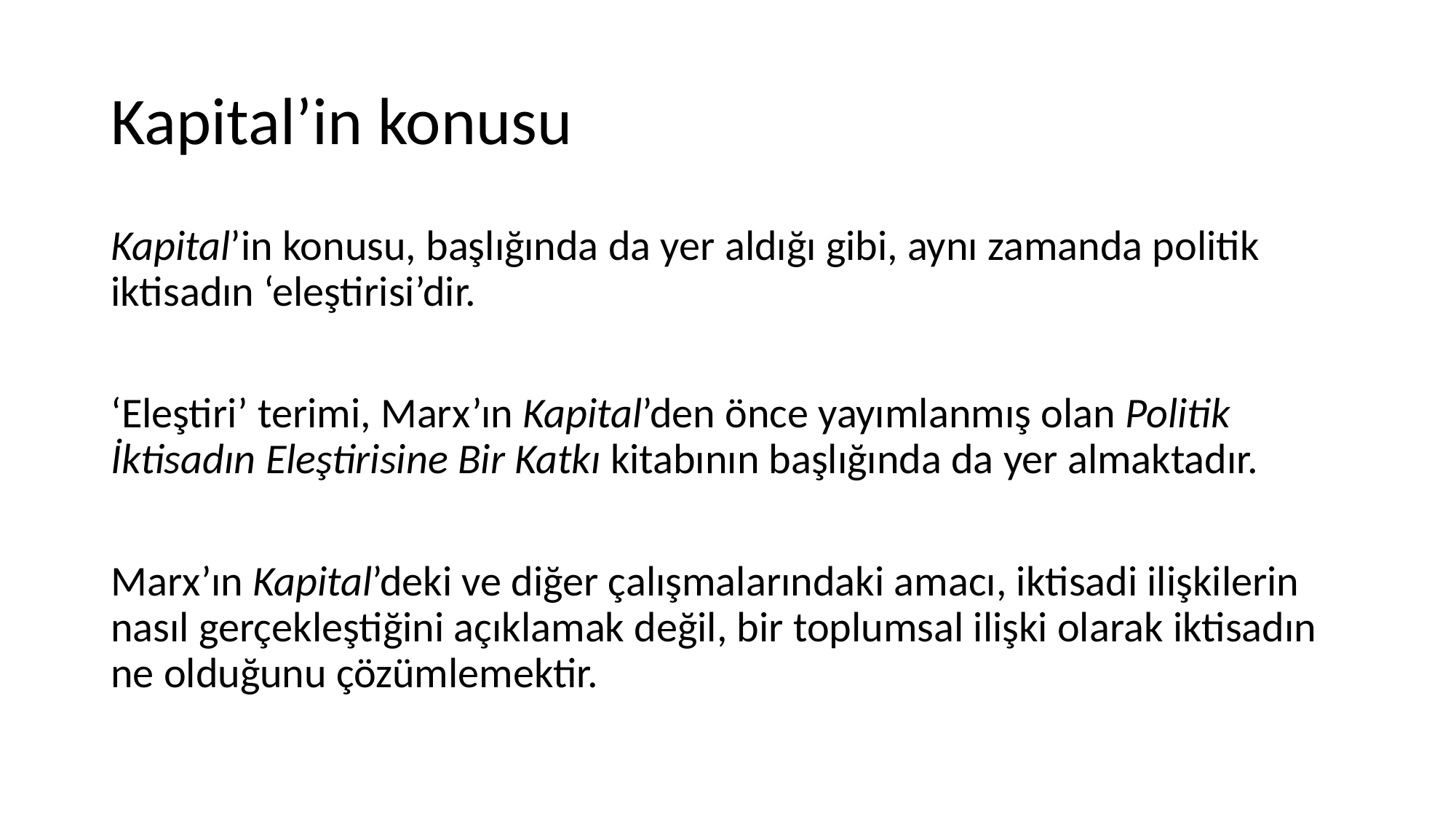

# Kapital’in konusu
Kapital’in konusu, başlığında da yer aldığı gibi, aynı zamanda politik iktisadın ‘eleştirisi’dir.

‘Eleştiri’ terimi, Marx’ın Kapital’den önce yayımlanmış olan Politik İktisadın Eleştirisine Bir Katkı kitabının başlığında da yer almaktadır.

Marx’ın Kapital’deki ve diğer çalışmalarındaki amacı, iktisadi ilişkilerin nasıl gerçekleştiğini açıklamak değil, bir toplumsal ilişki olarak iktisadın ne olduğunu çözümlemektir.